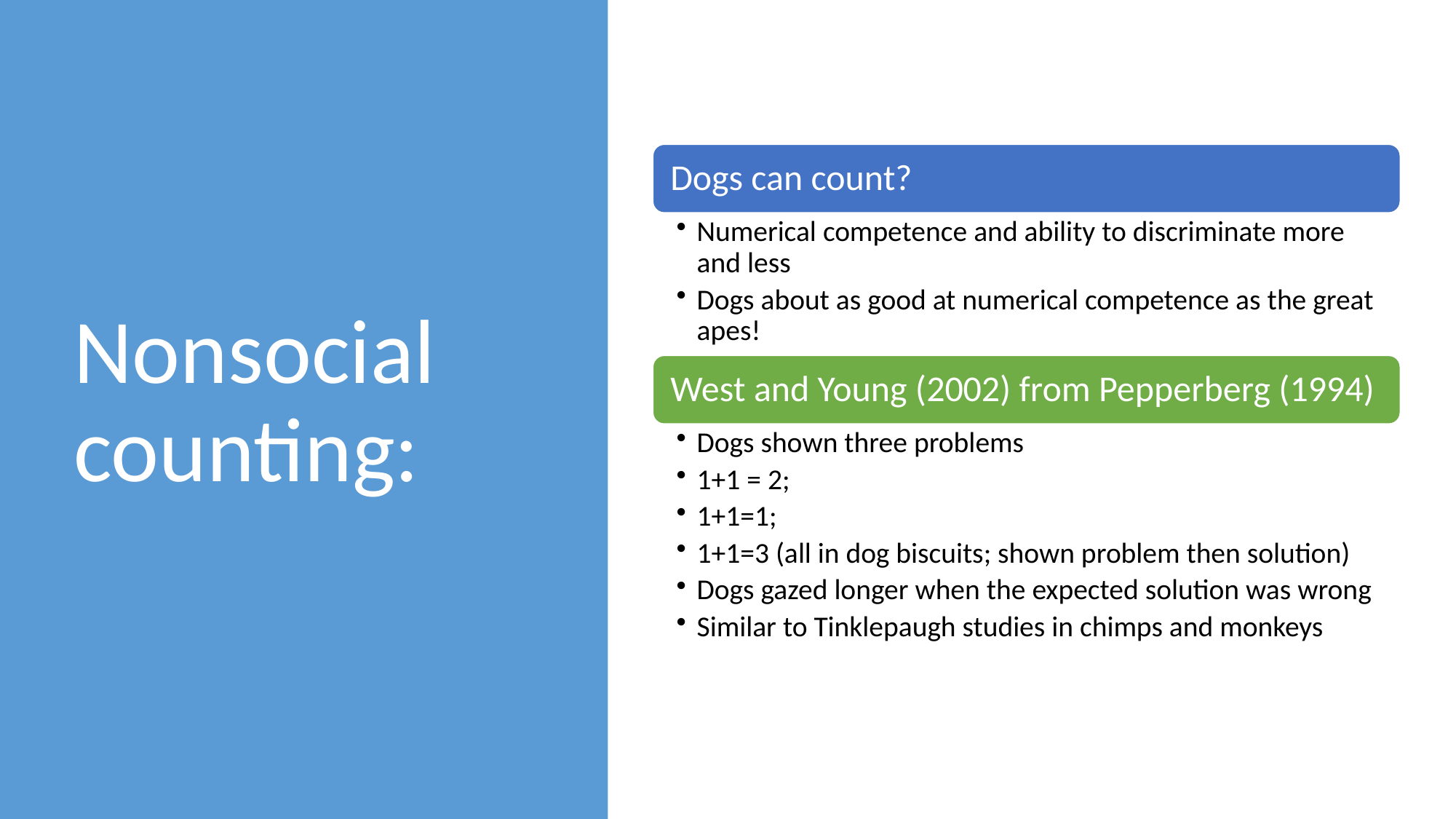

# Nonsocial counting:
Dogs can count?
Numerical competence and ability to discriminate more and less
Dogs about as good at numerical competence as the great apes!
West and Young (2002) from Pepperberg (1994)
Dogs shown three problems
1+1 = 2;
1+1=1;
1+1=3 (all in dog biscuits; shown problem then solution)
Dogs gazed longer when the expected solution was wrong
Similar to Tinklepaugh studies in chimps and monkeys